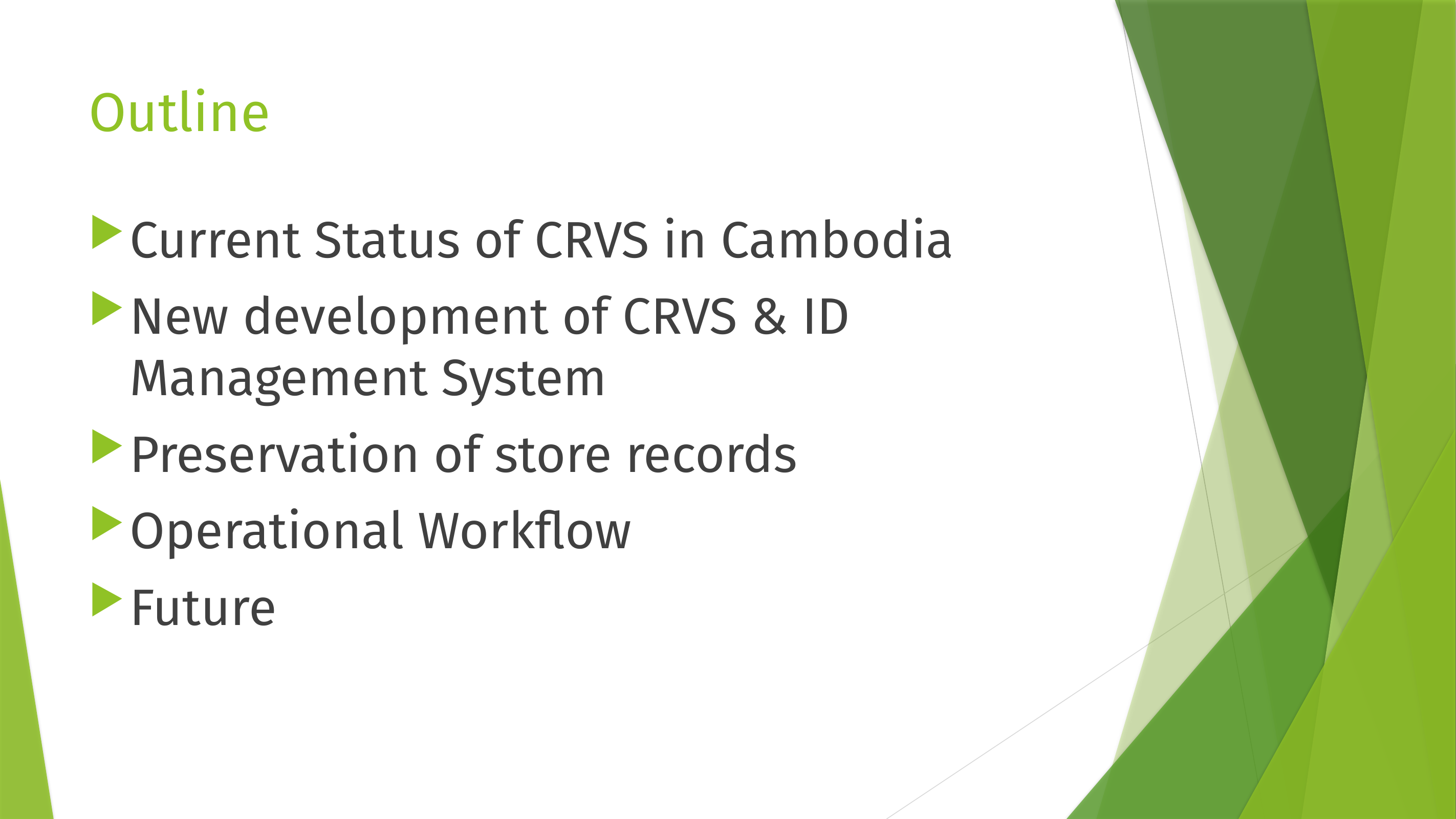

# Outline
Current Status of CRVS in Cambodia
New development of CRVS & ID Management System
Preservation of store records
Operational Workflow
Future